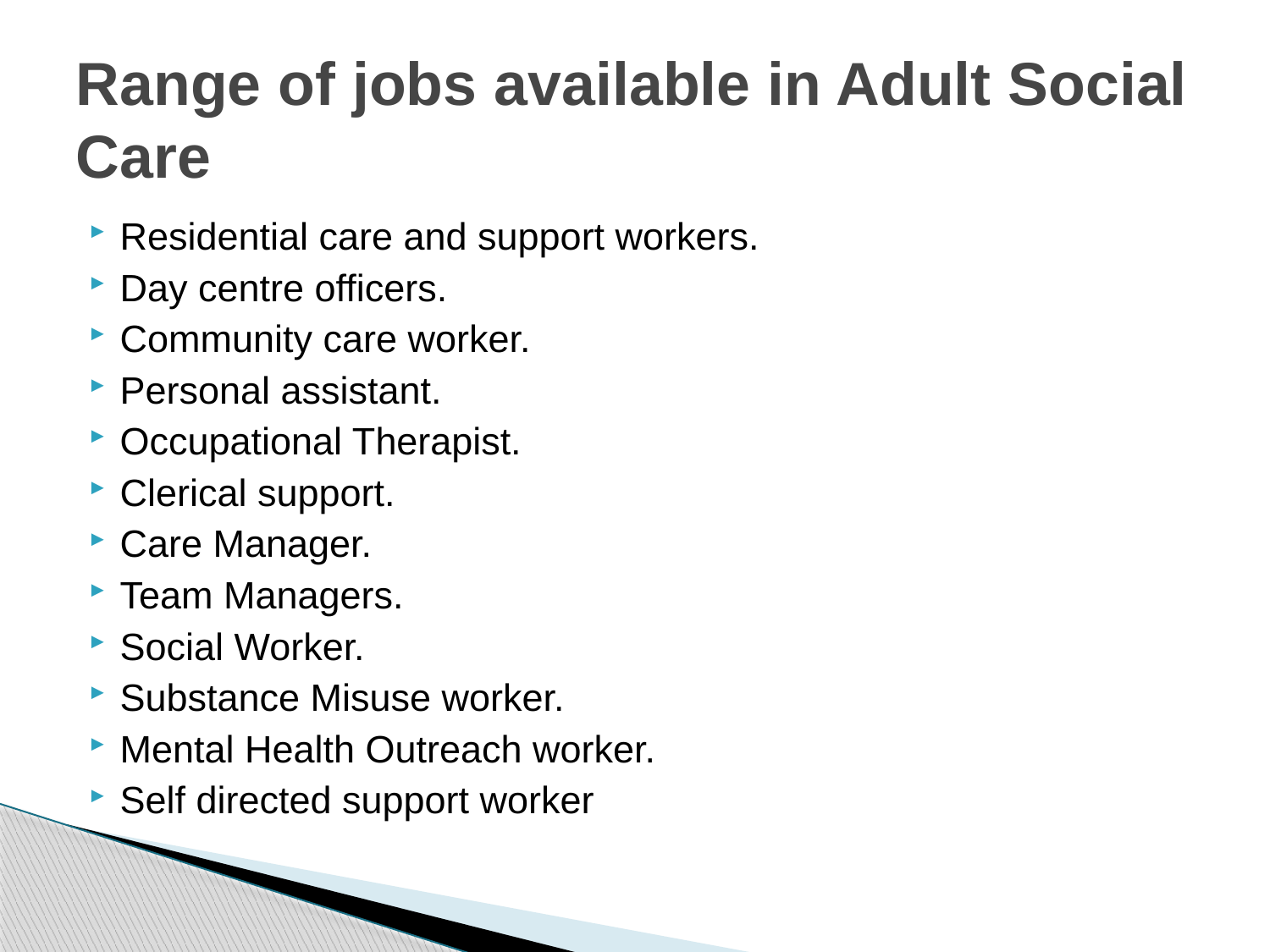

# Range of jobs available in Adult Social Care
Residential care and support workers.
Day centre officers.
Community care worker.
Personal assistant.
Occupational Therapist.
Clerical support.
Care Manager.
Team Managers.
Social Worker.
Substance Misuse worker.
Mental Health Outreach worker.
Self directed support worker